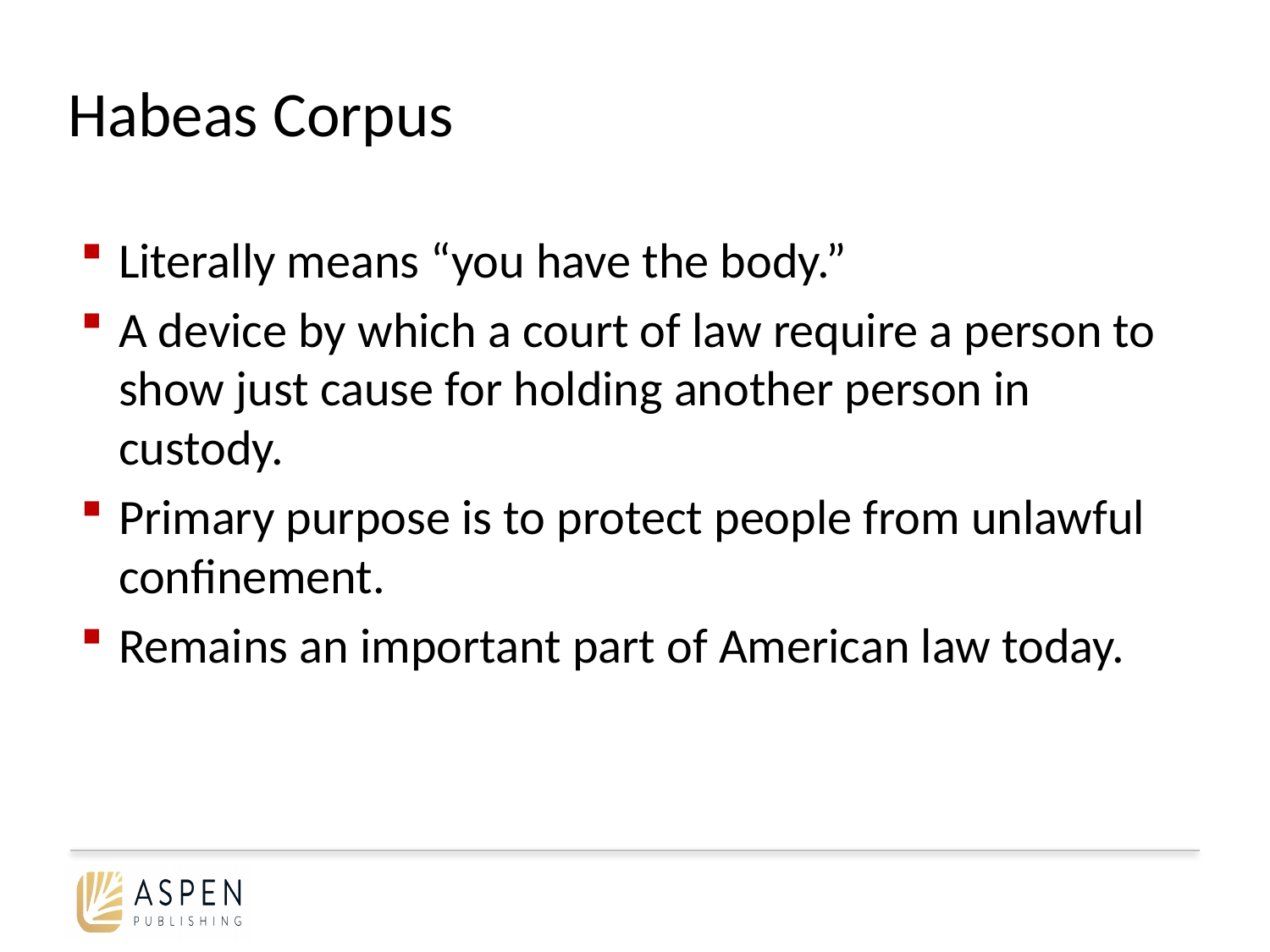

# Habeas Corpus
Literally means “you have the body.”
A device by which a court of law require a person to show just cause for holding another person in custody.
Primary purpose is to protect people from unlawful confinement.
Remains an important part of American law today.